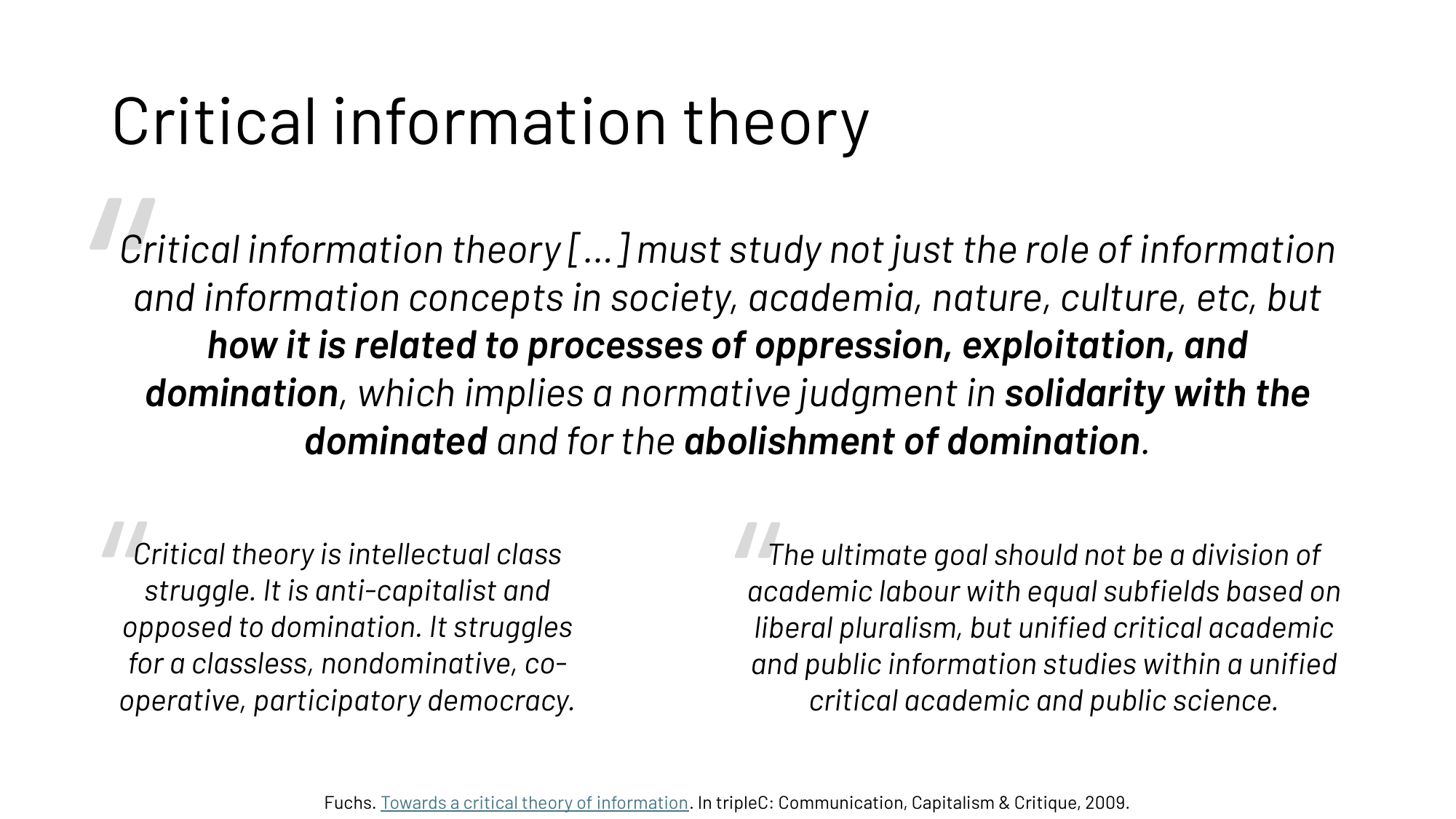

# Critical information theory
“
Critical information theory […] must study not just the role of information and information concepts in society, academia, nature, culture, etc, but how it is related to processes of oppression, exploitation, and domination, which implies a normative judgment in solidarity with the dominated and for the abolishment of domination.
“
Critical theory is intellectual class struggle. It is anti-capitalist and opposed to domination. It struggles for a classless, nondominative, co-operative, participatory democracy.
“
The ultimate goal should not be a division of academic labour with equal subfields based on liberal pluralism, but unified critical academic and public information studies within a unified critical academic and public science.
Fuchs. Towards a critical theory of information. In tripleC: Communication, Capitalism & Critique, 2009.